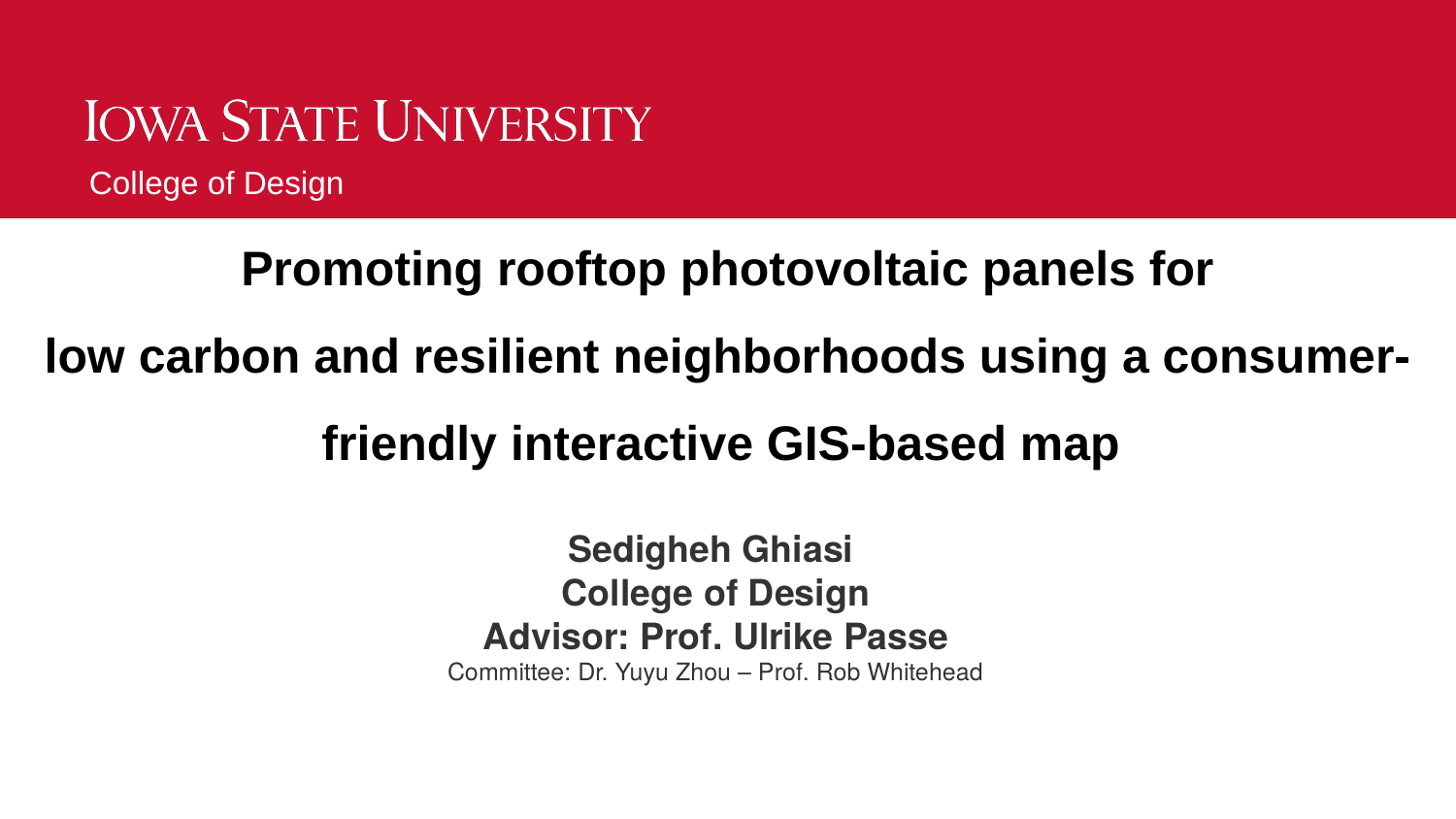

College of Design
# Promoting rooftop photovoltaic panels for low carbon and resilient neighborhoods using a consumer-friendly interactive GIS-based map
Sedigheh Ghiasi
College of Design
Advisor: Prof. Ulrike Passe
Committee: Dr. Yuyu Zhou – Prof. Rob Whitehead